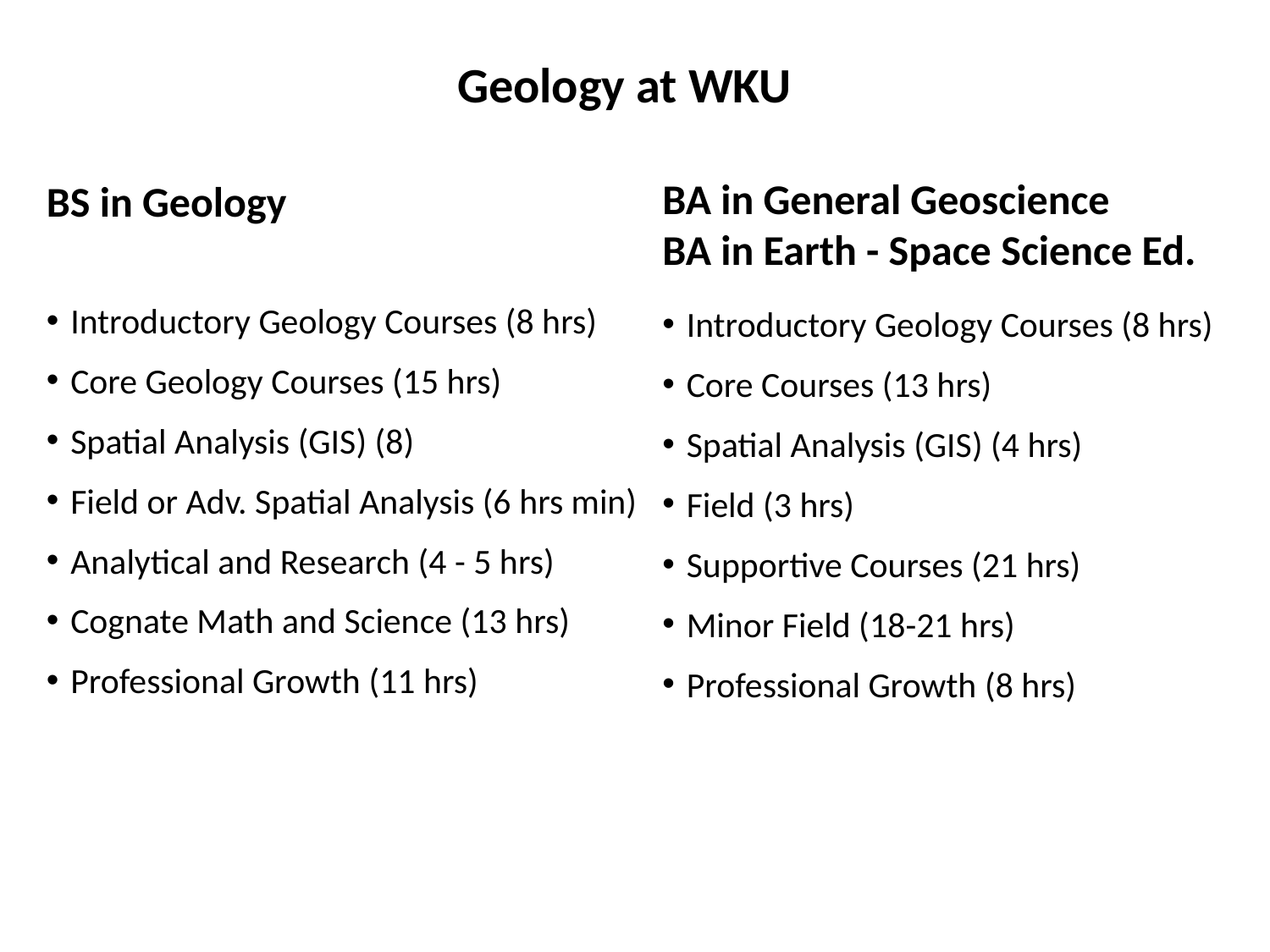

# Geology at WKU
BA in General Geoscience
BA in Earth - Space Science Ed.
Introductory Geology Courses (8 hrs)
Core Courses (13 hrs)
Spatial Analysis (GIS) (4 hrs)
Field (3 hrs)
Supportive Courses (21 hrs)
Minor Field (18-21 hrs)
Professional Growth (8 hrs)

BS in Geology

Introductory Geology Courses (8 hrs)
Core Geology Courses (15 hrs)
Spatial Analysis (GIS) (8)
Field or Adv. Spatial Analysis (6 hrs min)
Analytical and Research (4 - 5 hrs)
Cognate Math and Science (13 hrs)
Professional Growth (11 hrs)